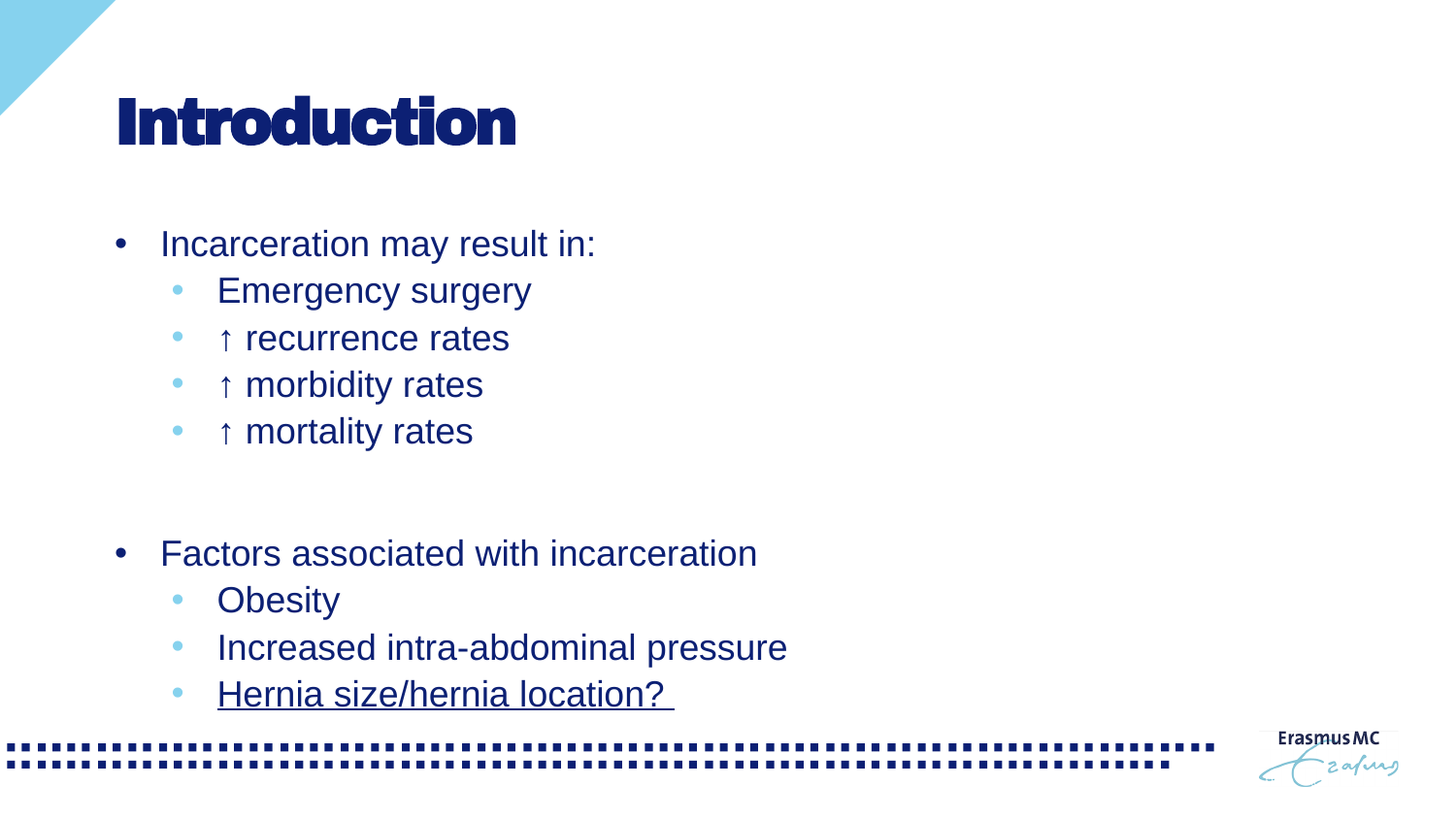

# Introduction
Incarceration may result in:
Emergency surgery
↑ recurrence rates
↑ morbidity rates
↑ mortality rates

Factors associated with incarceration
Obesity
Increased intra-abdominal pressure
Hernia size/hernia location?